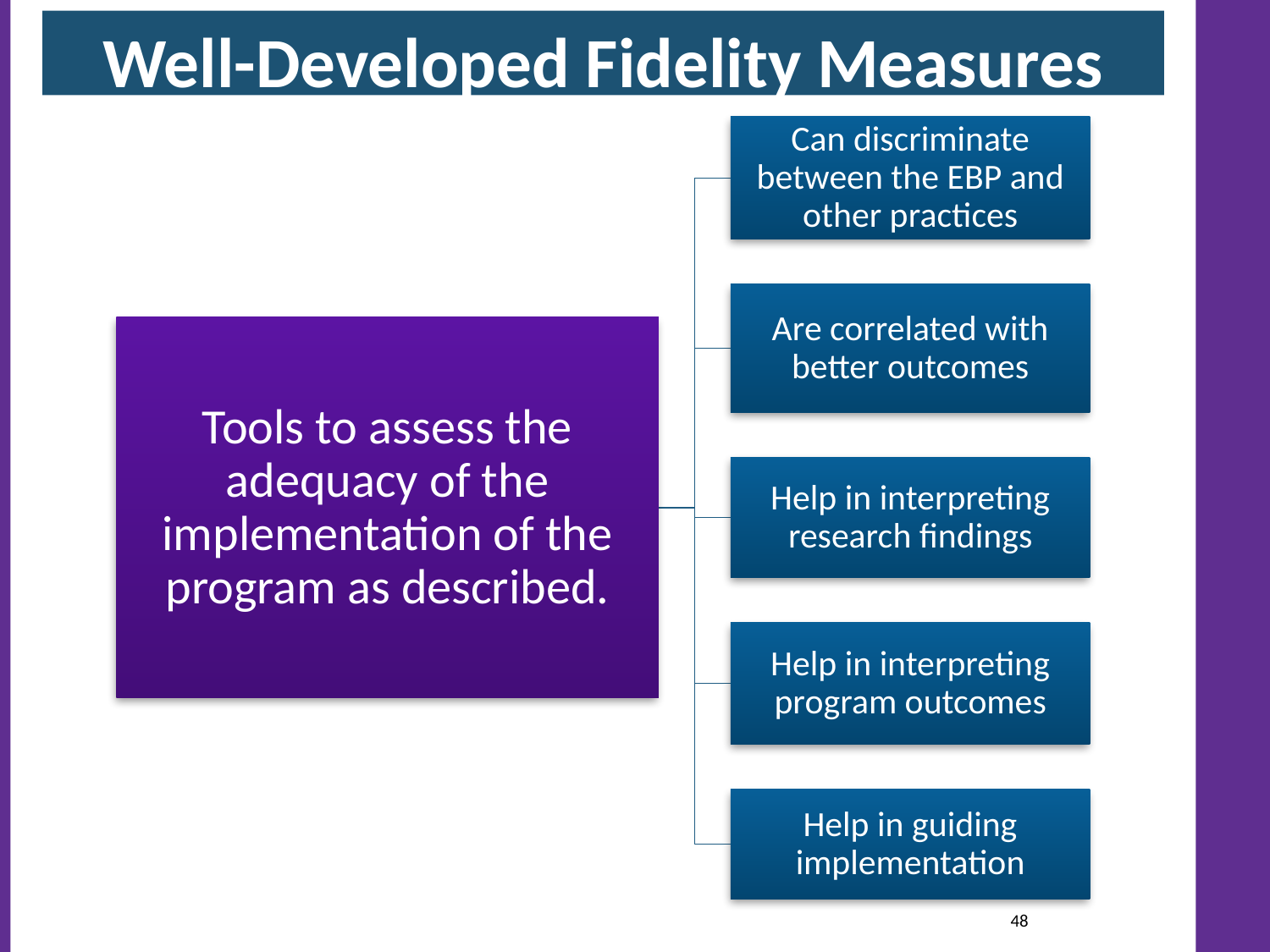

Well-Developed Fidelity Measures
#
Tools to assess the adequacy of the implementation of the program as described.
Can discriminate between the EBP and other practices
Are correlated with better outcomes
Help in interpreting research findings
Help in interpreting program outcomes
Help in guiding implementation
48